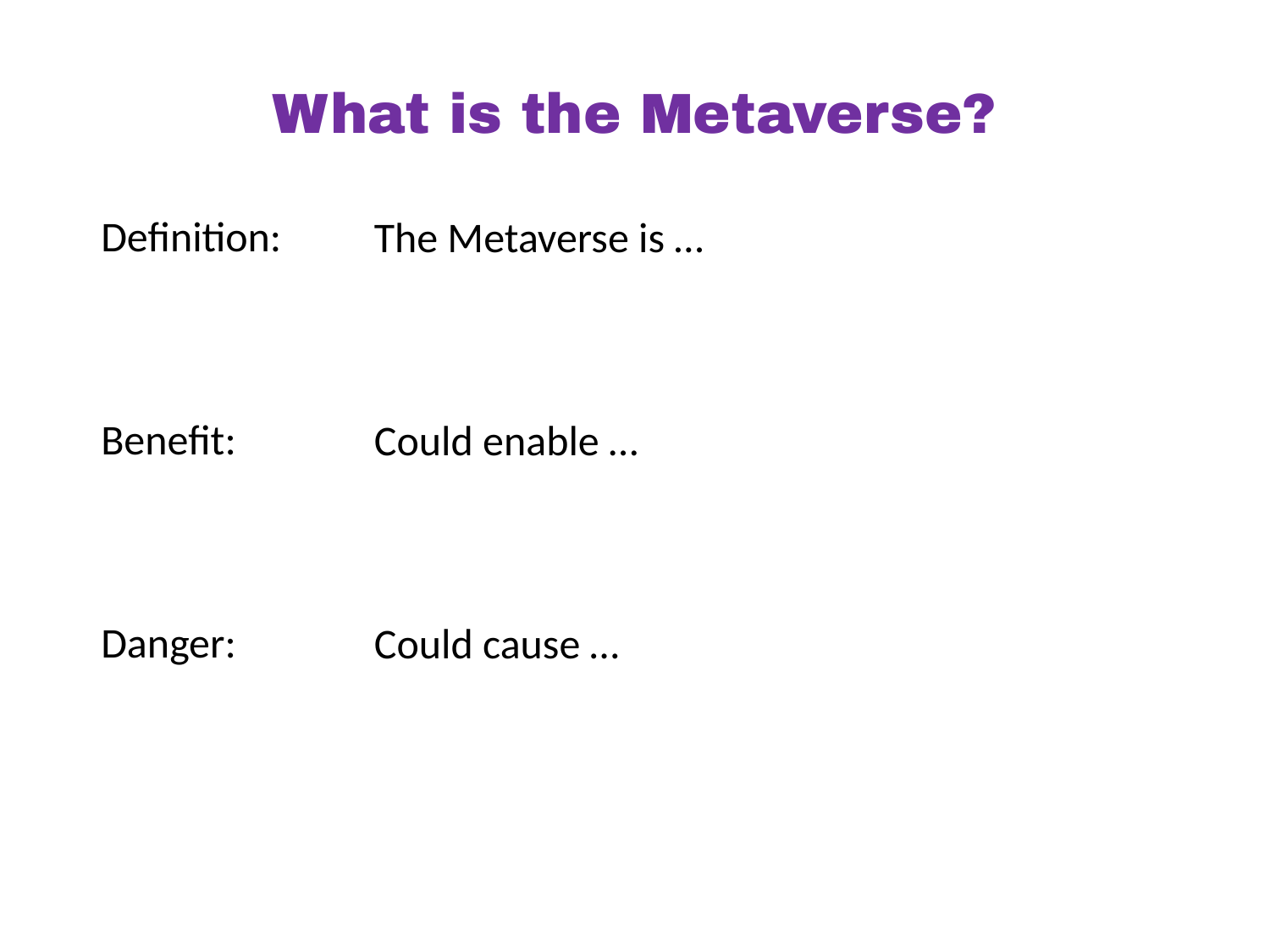

What is the Metaverse?
Definition:

Benefit:

Danger:
The Metaverse is …

Could enable …

Could cause …